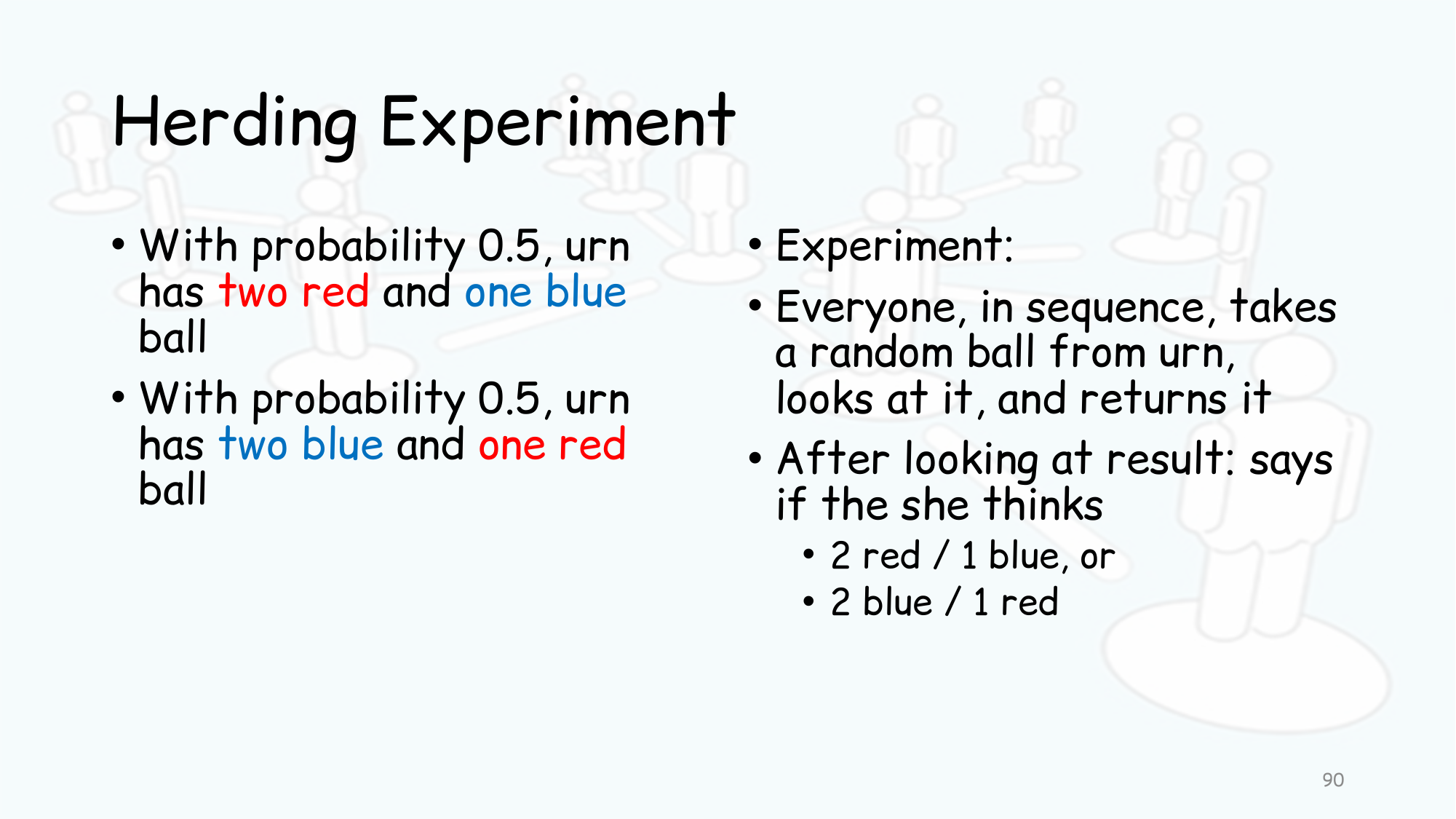

# Herding Experiment
With probability 0.5, urn has two red and one blue ball
With probability 0.5, urn has two blue and one red ball
Experiment:
Everyone, in sequence, takes a random ball from urn, looks at it, and returns it
After looking at result: says if the she thinks
2 red / 1 blue, or
2 blue / 1 red
90